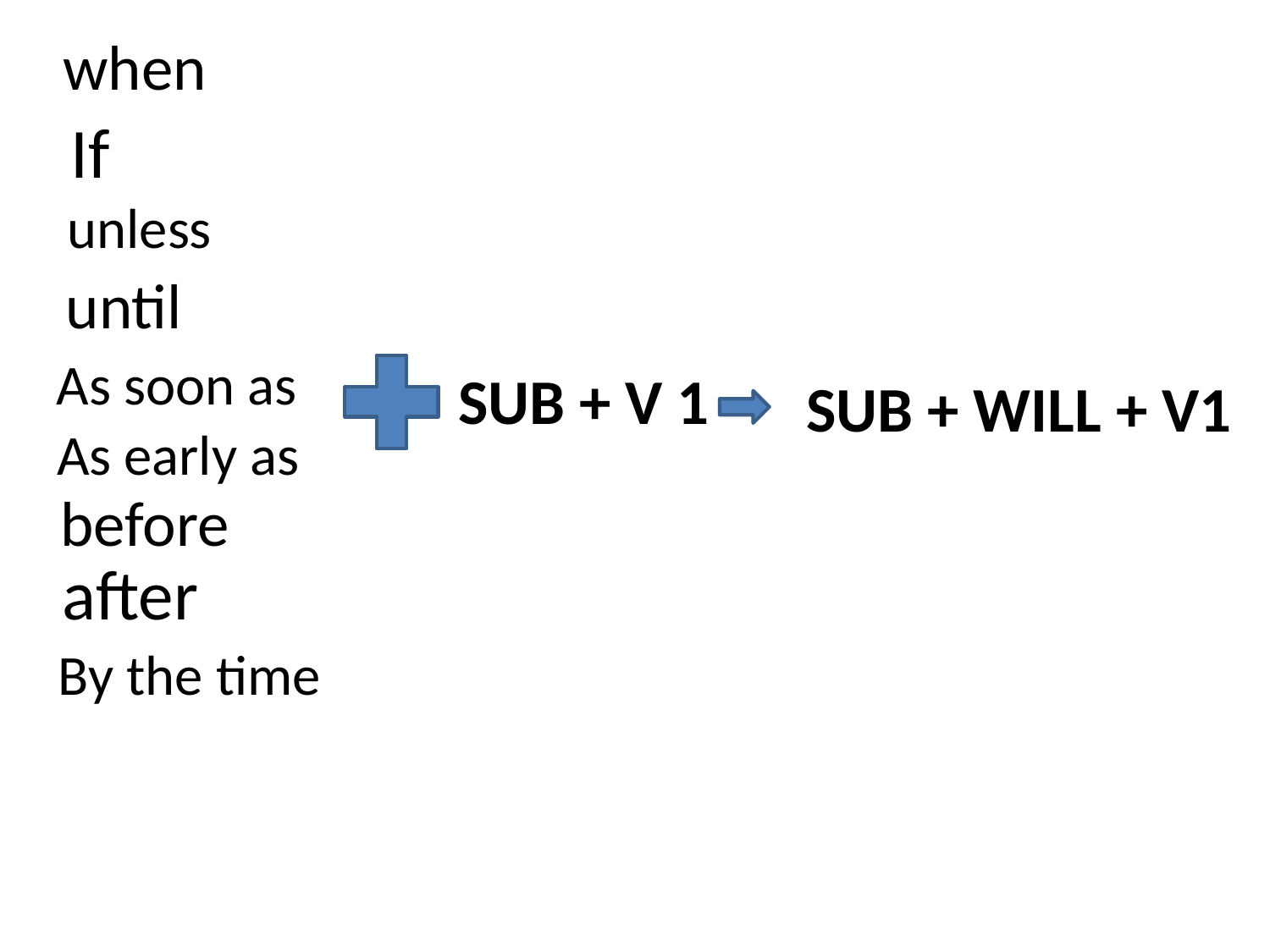

when
If
unless
until

As soon as
SUB + V 1

SUB + WILL + V1

As early as
before
after
By the time